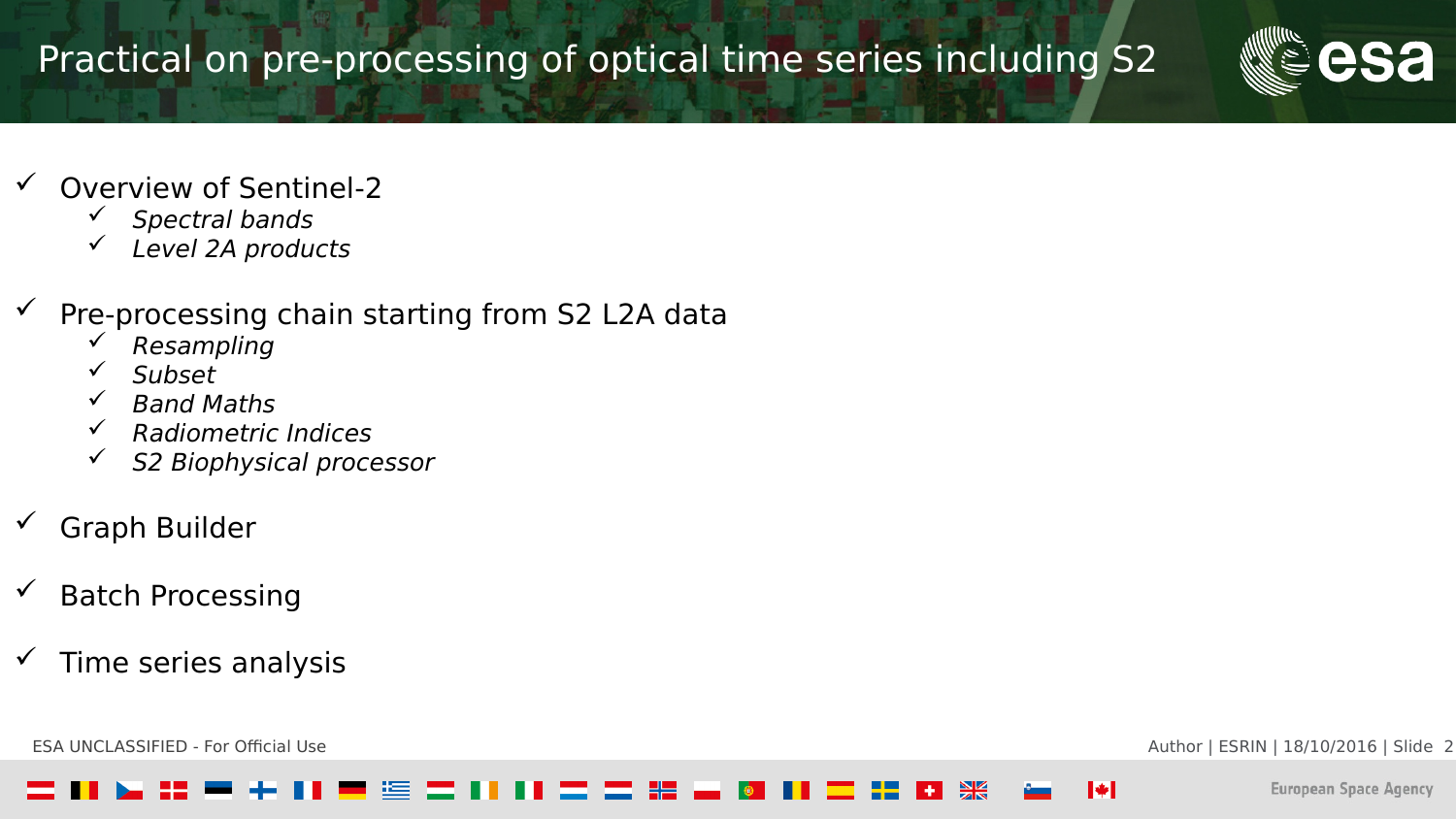

# Practical on pre-processing of optical time series including S2
Overview of Sentinel-2
Spectral bands
Level 2A products

Pre-processing chain starting from S2 L2A data
Resampling
Subset
Band Maths
Radiometric Indices
S2 Biophysical processor

Graph Builder

Batch Processing

Time series analysis